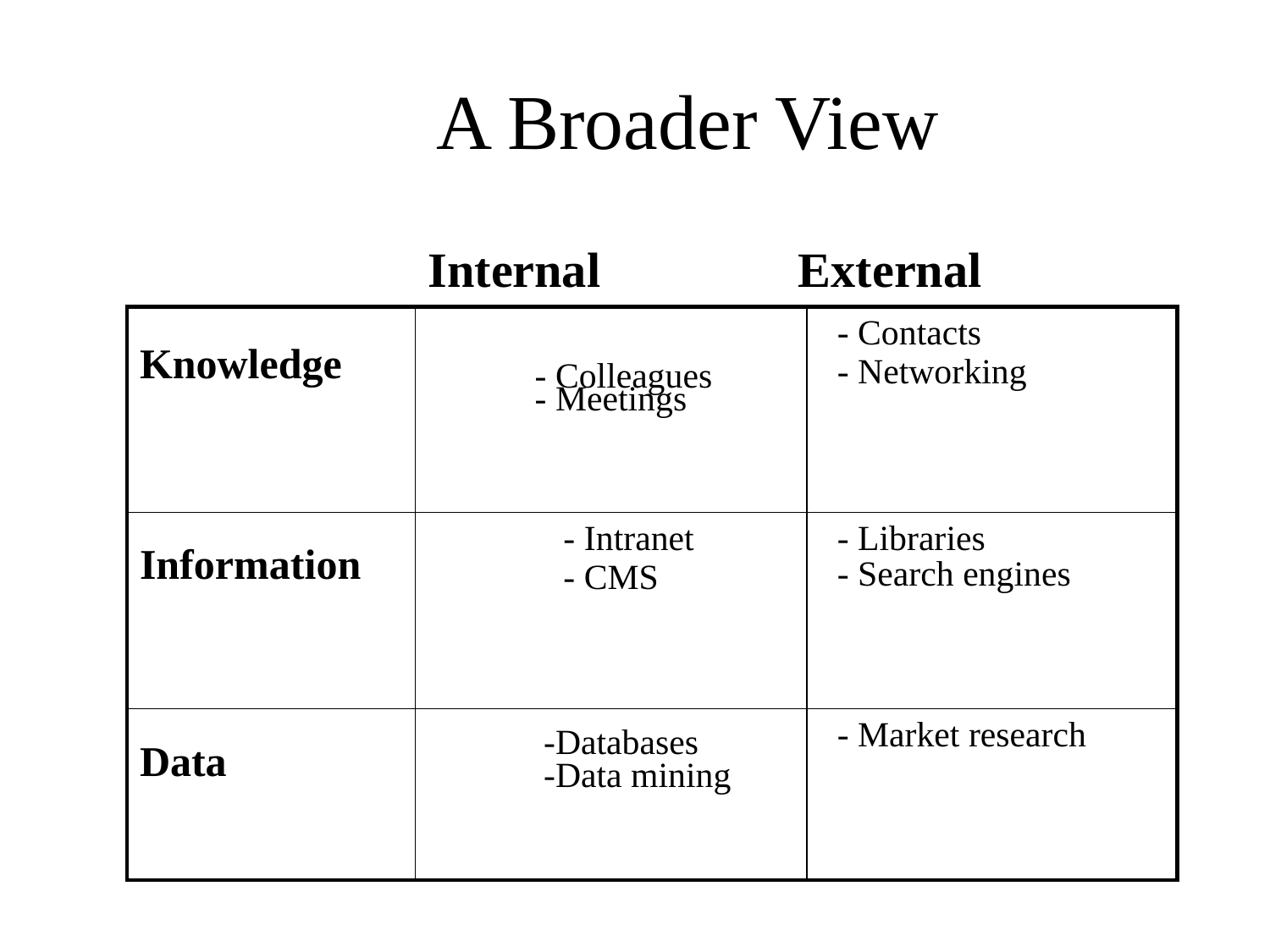

# A Broader View
Internal
External
| Knowledge | - Colleagues - Meetings | - Contacts - Networking |
| --- | --- | --- |
| Information | - Intranet - CMS | - Libraries - Search engines |
| Data | -Databases -Data mining | - Market research |